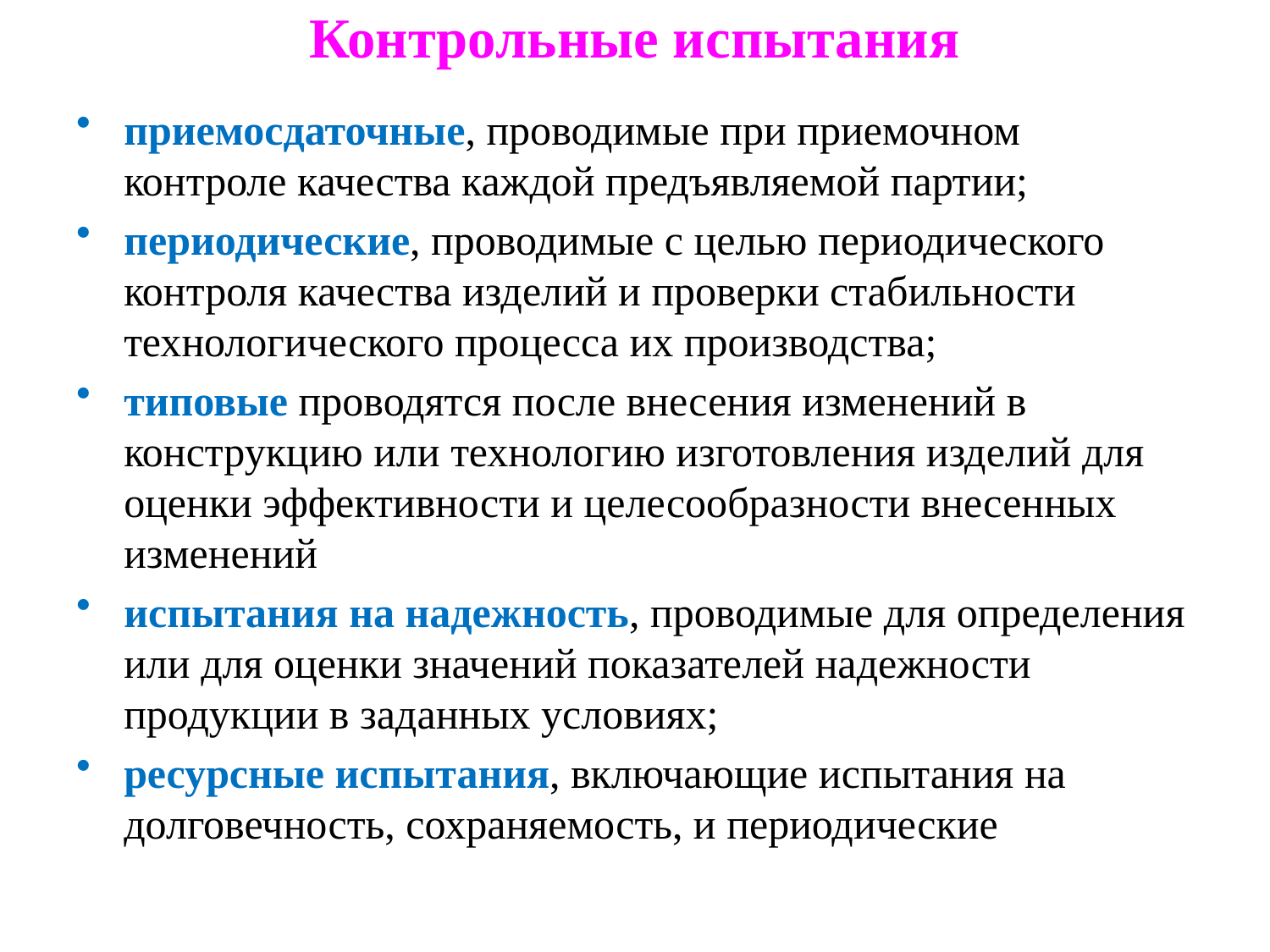

# Контрольные испытания
приемосдаточные, проводимые при приемочном контроле качества каждой предъявляемой партии;
периодические, проводимые с целью периодического контроля качества изделий и проверки стабильности технологического процесса их производства;
типовые проводятся после внесения изменений в конструкцию или технологию изготовления изделий для оценки эффективности и целесообразности внесенных изменений
испытания на надежность, проводимые для определения или для оценки значений показателей надежности продукции в заданных условиях;
ресурсные испытания, включающие испытания на долговечность, сохраняемость, и периодические